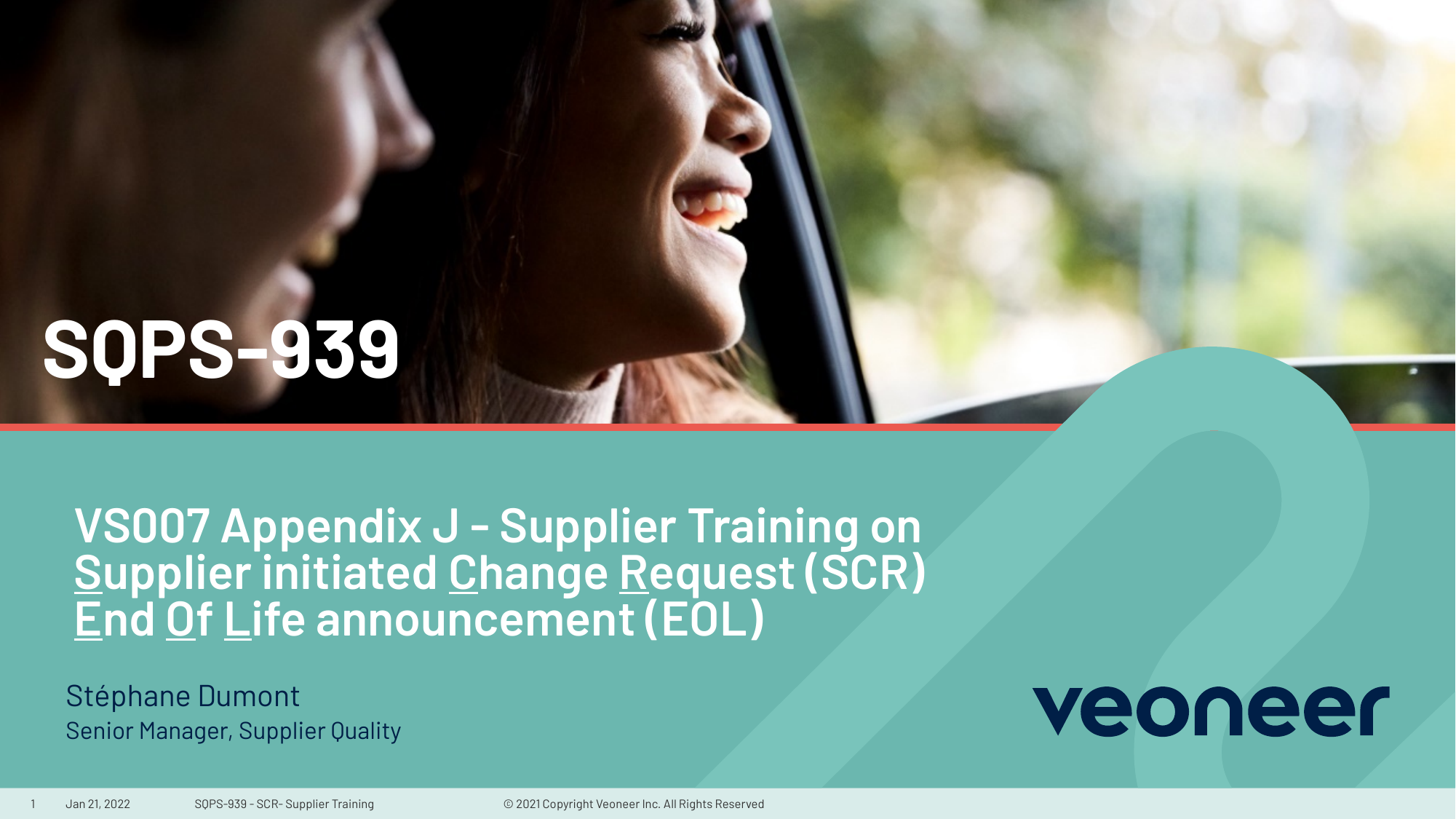

SQPS-939
# VS007 Appendix J - Supplier Training on Supplier initiated Change Request (SCR) End Of Life announcement (EOL)
Stéphane Dumont
Senior Manager, Supplier Quality
1
Jan 21, 2022
SQPS-939 - SCR- Supplier Training